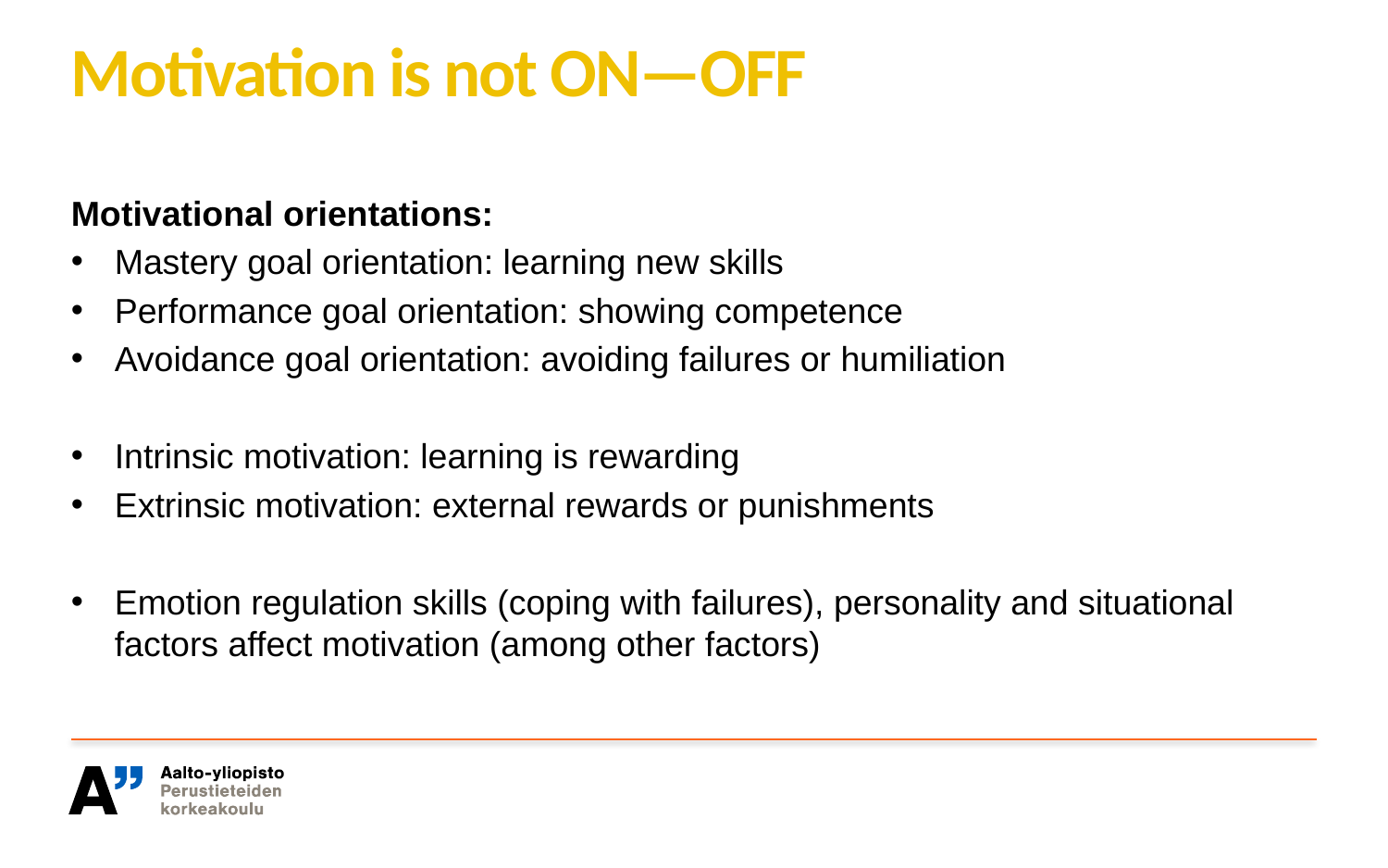

# Motivation is not ON—OFF
Motivational orientations:
Mastery goal orientation: learning new skills
Performance goal orientation: showing competence
Avoidance goal orientation: avoiding failures or humiliation

Intrinsic motivation: learning is rewarding
Extrinsic motivation: external rewards or punishments

Emotion regulation skills (coping with failures), personality and situational factors affect motivation (among other factors)